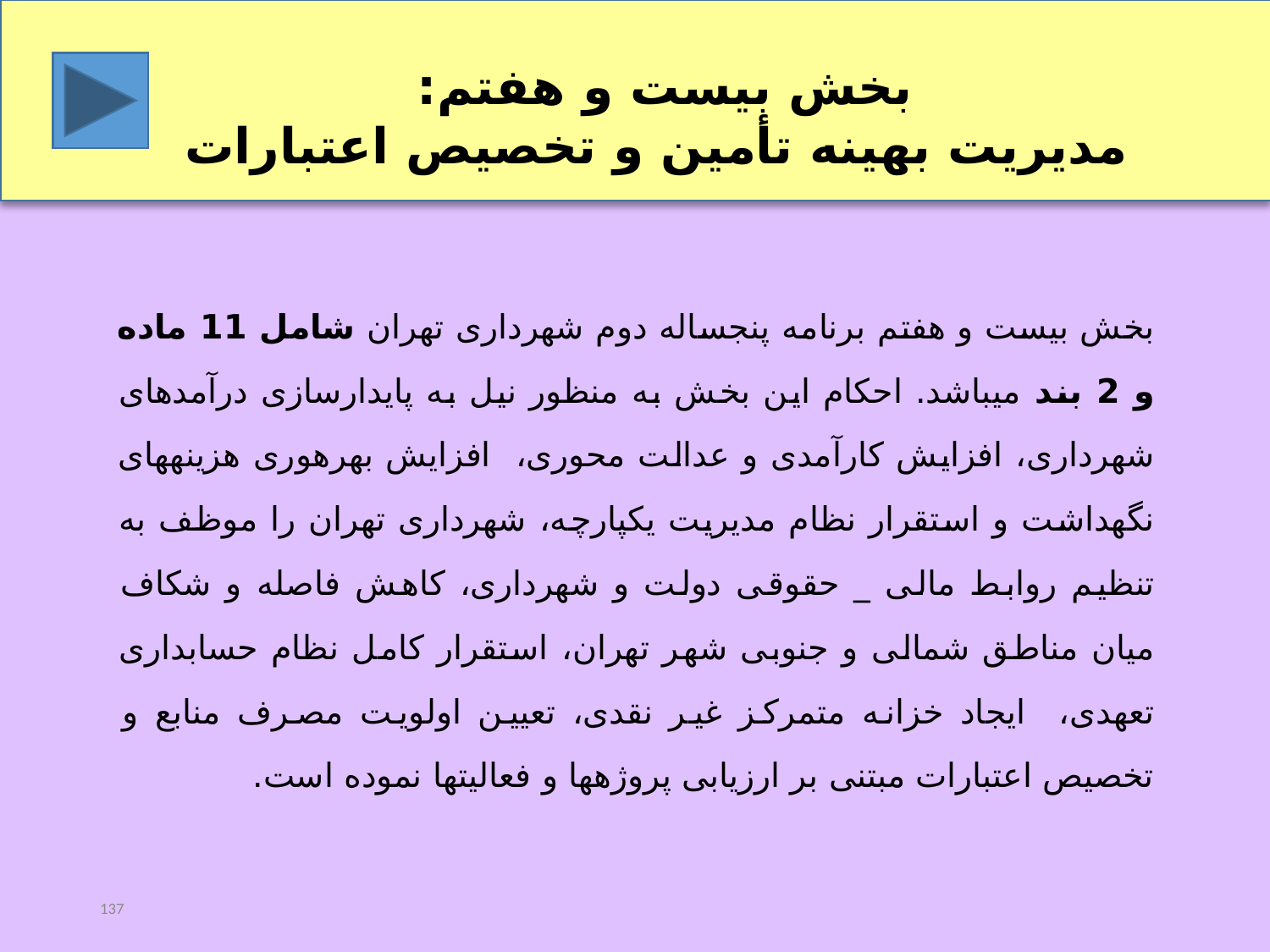

بخش بیست و هفتم:
مدیریت بهینه تأمین و تخصیص اعتبارات

بخش بیست و هفتم برنامه پنج‏ساله دوم شهرداری تهران شامل 11 ماده و 2 بند می­باشد. احکام این بخش به منظور نیل به پایدارسازی درآمدهای شهرداری، افزایش کارآمدی و عدالت محوری،  افزایش بهره­وری هزینه‏های نگهداشت و استقرار نظام مدیریت یکپارچه، شهرداری تهران را موظف به تنظیم روابط مالی _ حقوقی دولت و شهرداری، کاهش فاصله و شکاف میان مناطق شمالی و جنوبی شهر تهران، استقرار کامل نظام حسابداری تعهدی،  ایجاد خزانه متمرکز غیر نقدی، تعیین اولویت مصرف منابع و تخصیص اعتبارات مبتنی بر ارزیابی پروژه‏ها و فعالیت­ها نموده است.

137